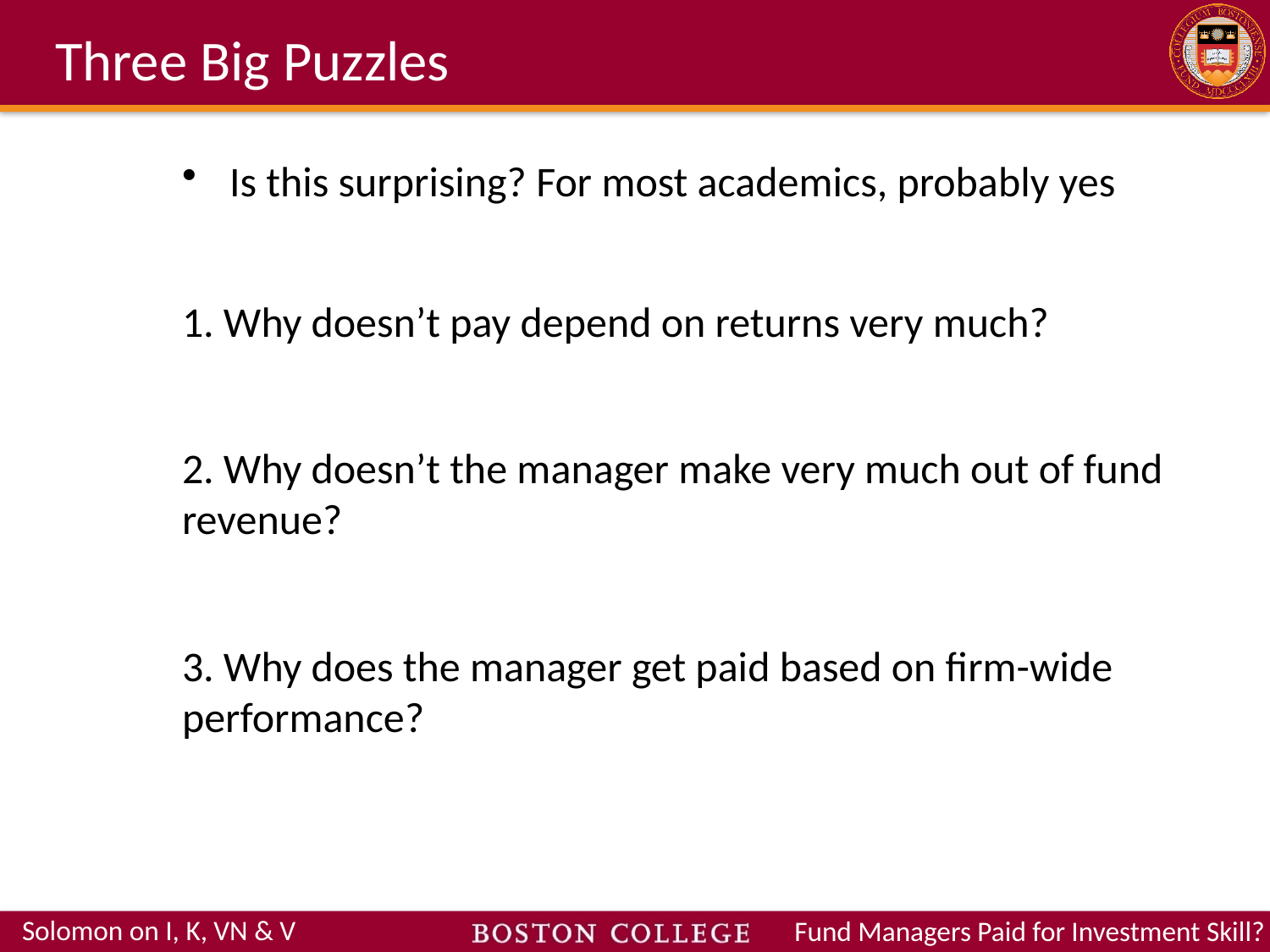

# Three Big Puzzles
Is this surprising? For most academics, probably yes

1. Why doesn’t pay depend on returns very much?

2. Why doesn’t the manager make very much out of fund revenue?

3. Why does the manager get paid based on firm-wide performance?